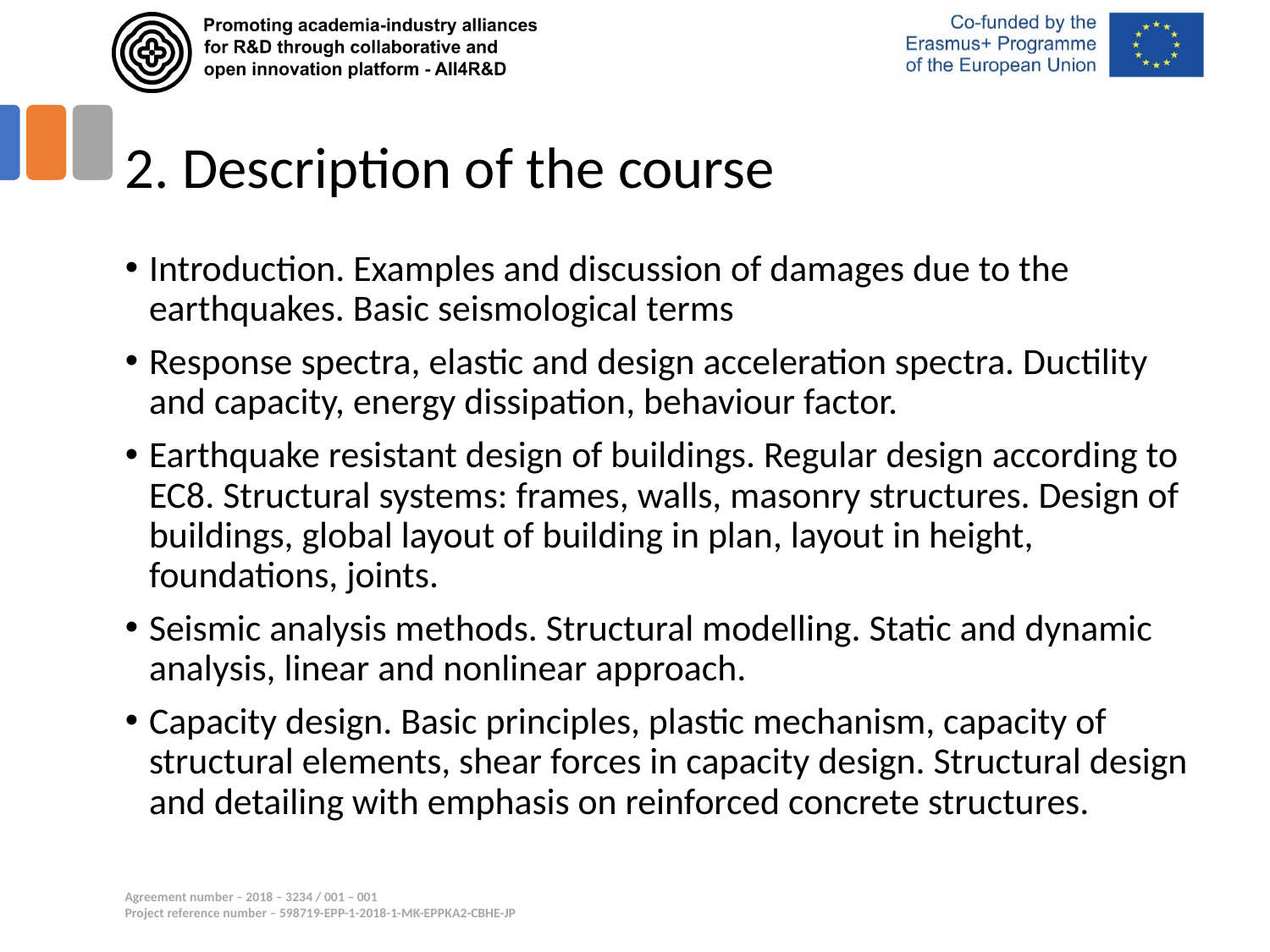

# 2. Description of the course
Introduction. Examples and discussion of damages due to the earthquakes. Basic seismological terms
Response spectra, elastic and design acceleration spectra. Ductility and capacity, energy dissipation, behaviour factor.
Earthquake resistant design of buildings. Regular design according to EC8. Structural systems: frames, walls, masonry structures. Design of buildings, global layout of building in plan, layout in height, foundations, joints.
Seismic analysis methods. Structural modelling. Static and dynamic analysis, linear and nonlinear approach.
Capacity design. Basic principles, plastic mechanism, capacity of structural elements, shear forces in capacity design. Structural design and detailing with emphasis on reinforced concrete structures.